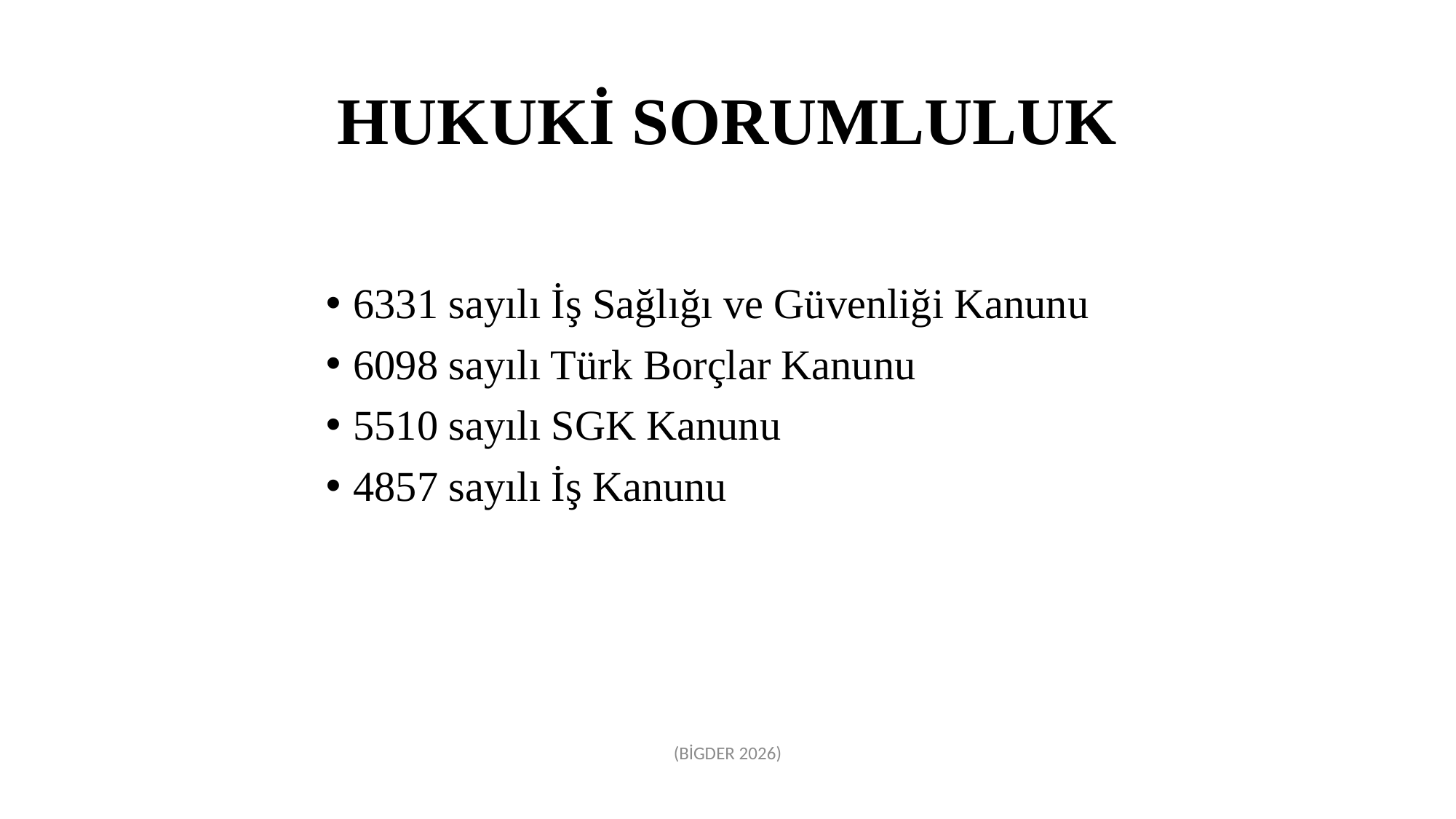

# HUKUKİ SORUMLULUK
6331 sayılı İş Sağlığı ve Güvenliği Kanunu
6098 sayılı Türk Borçlar Kanunu
5510 sayılı SGK Kanunu
4857 sayılı İş Kanunu

(BİGDER 2026)